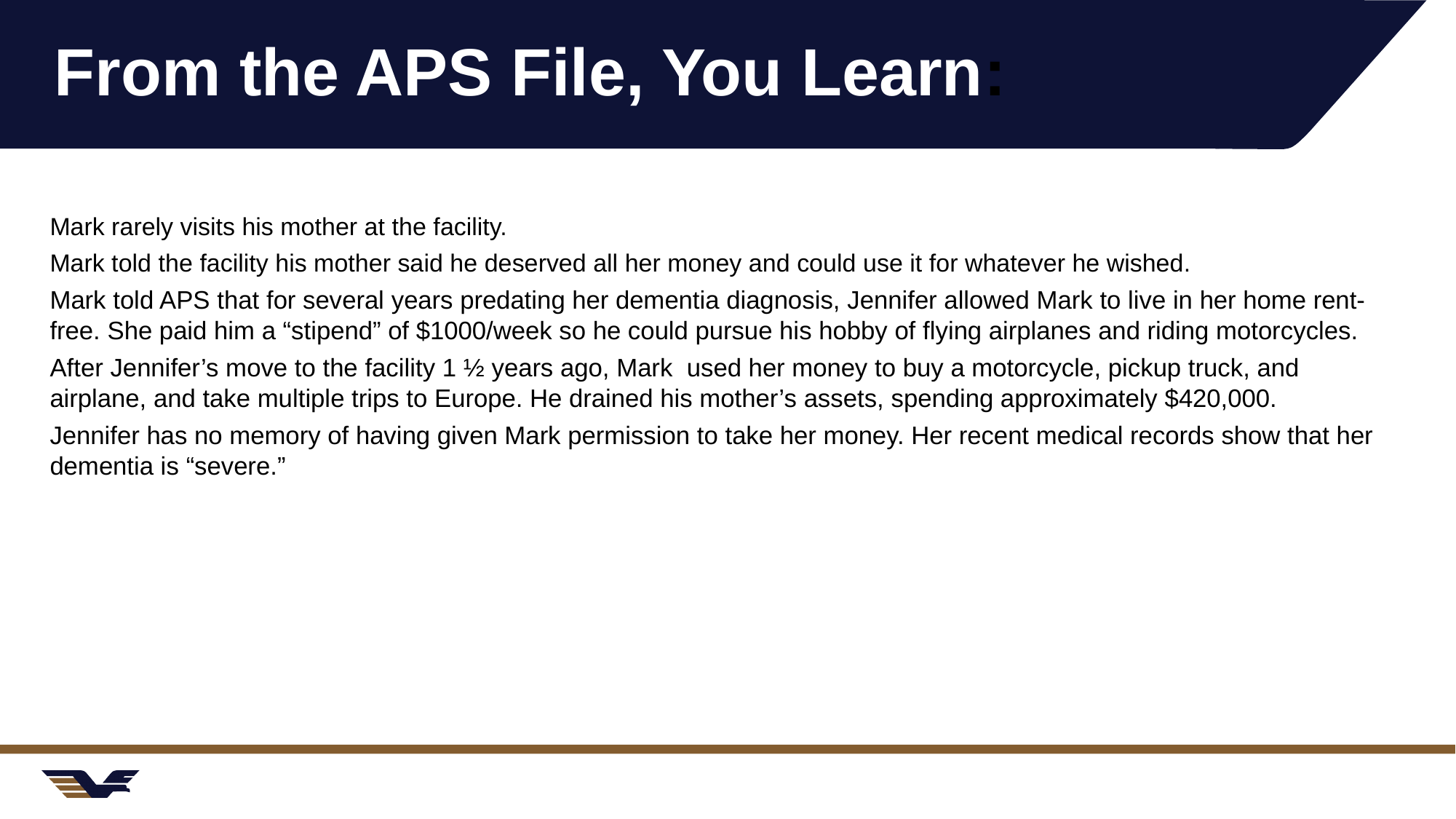

# From the APS File, You Learn:
Mark rarely visits his mother at the facility.
Mark told the facility his mother said he deserved all her money and could use it for whatever he wished.
Mark told APS that for several years predating her dementia diagnosis, Jennifer allowed Mark to live in her home rent-free. She paid him a “stipend” of $1000/week so he could pursue his hobby of flying airplanes and riding motorcycles.
After Jennifer’s move to the facility 1 ½ years ago, Mark  used her money to buy a motorcycle, pickup truck, and  airplane, and take multiple trips to Europe. He drained his mother’s assets, spending approximately $420,000.
Jennifer has no memory of having given Mark permission to take her money. Her recent medical records show that her dementia is “severe.”